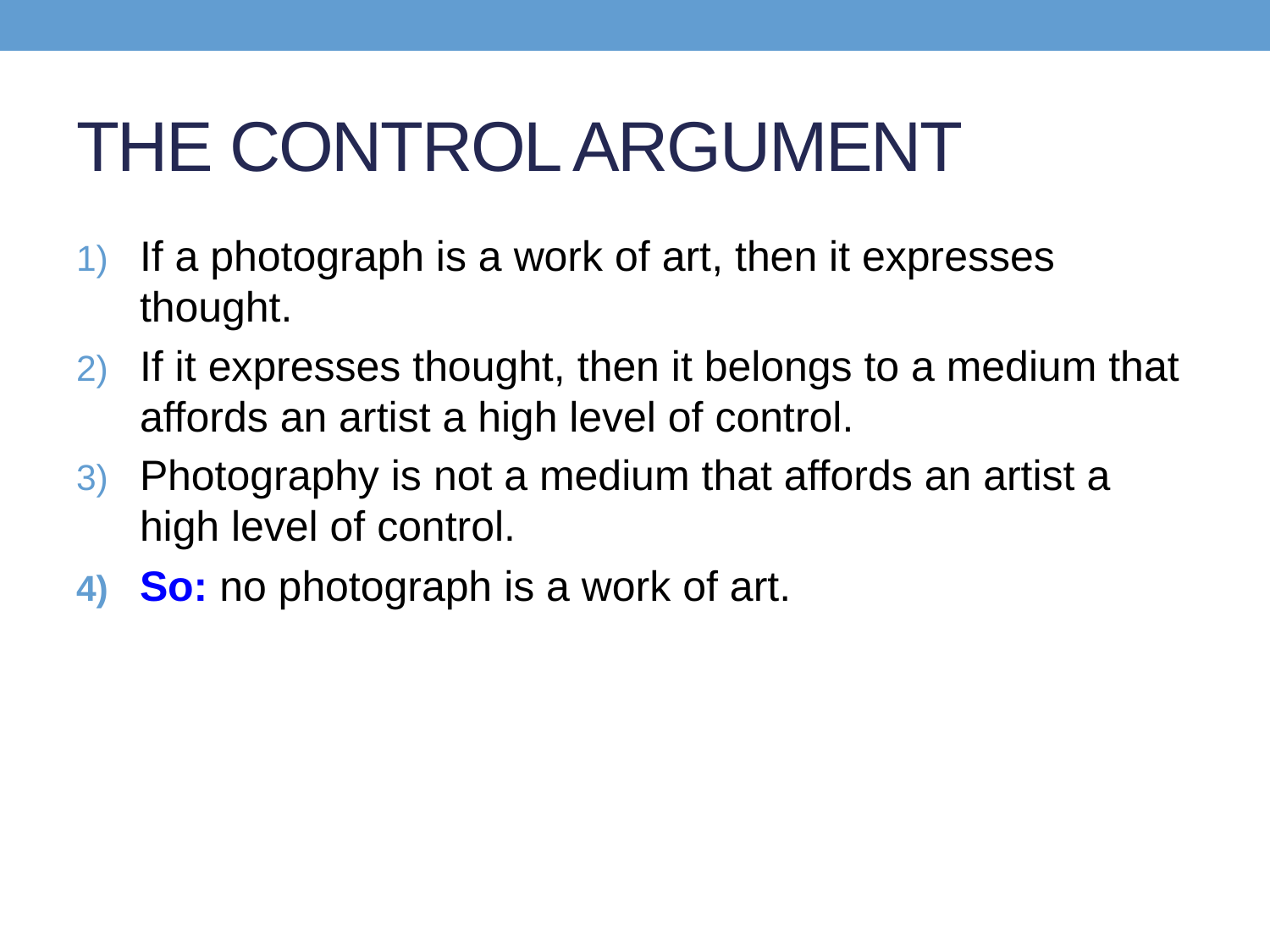

# THE CONTROL ARGUMENT
If a photograph is a work of art, then it expresses thought.
If it expresses thought, then it belongs to a medium that affords an artist a high level of control.
Photography is not a medium that affords an artist a high level of control.
So: no photograph is a work of art.